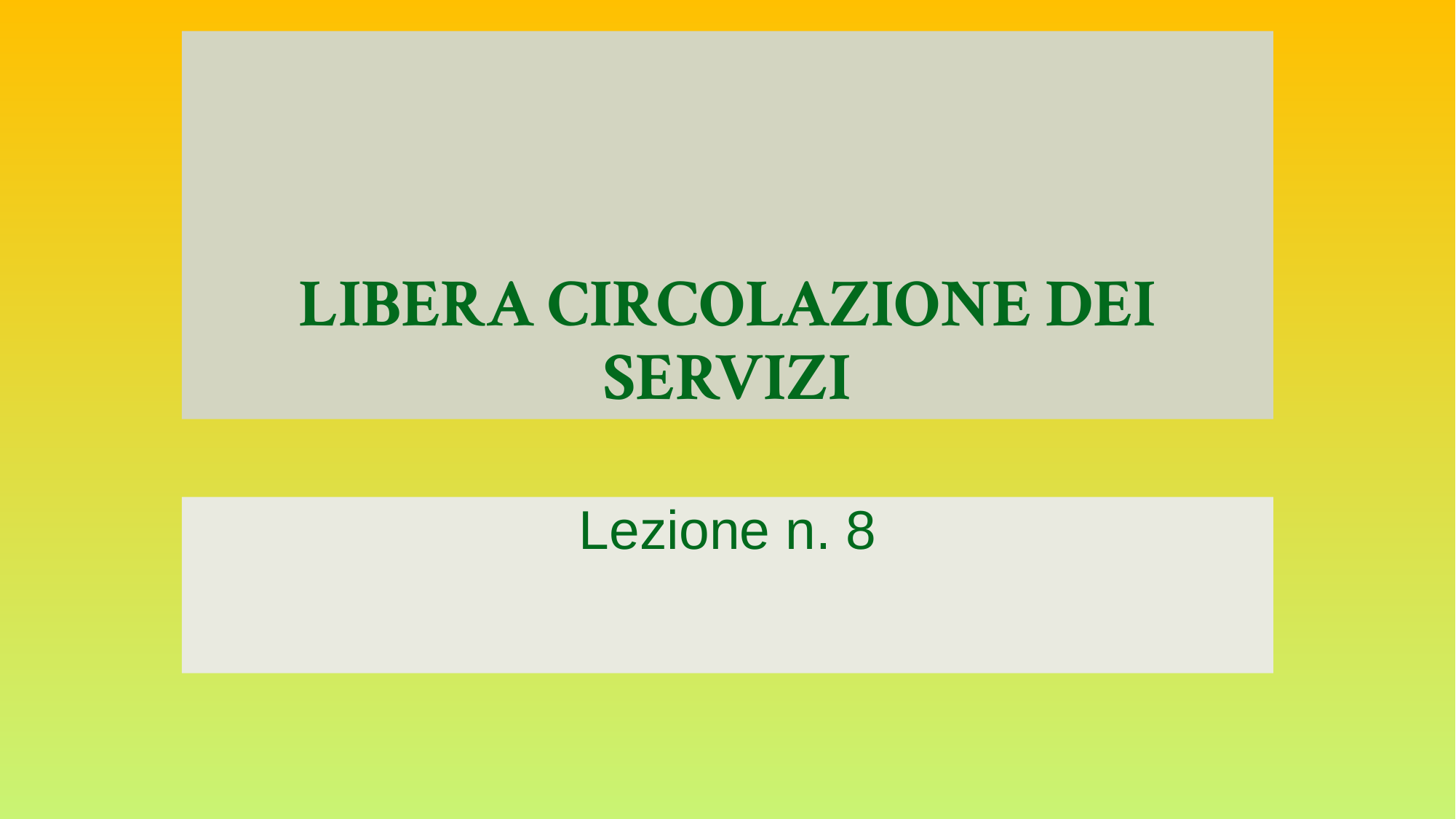

# LIBERA CIRCOLAZIONE DEI SERVIZI
Lezione n. 8